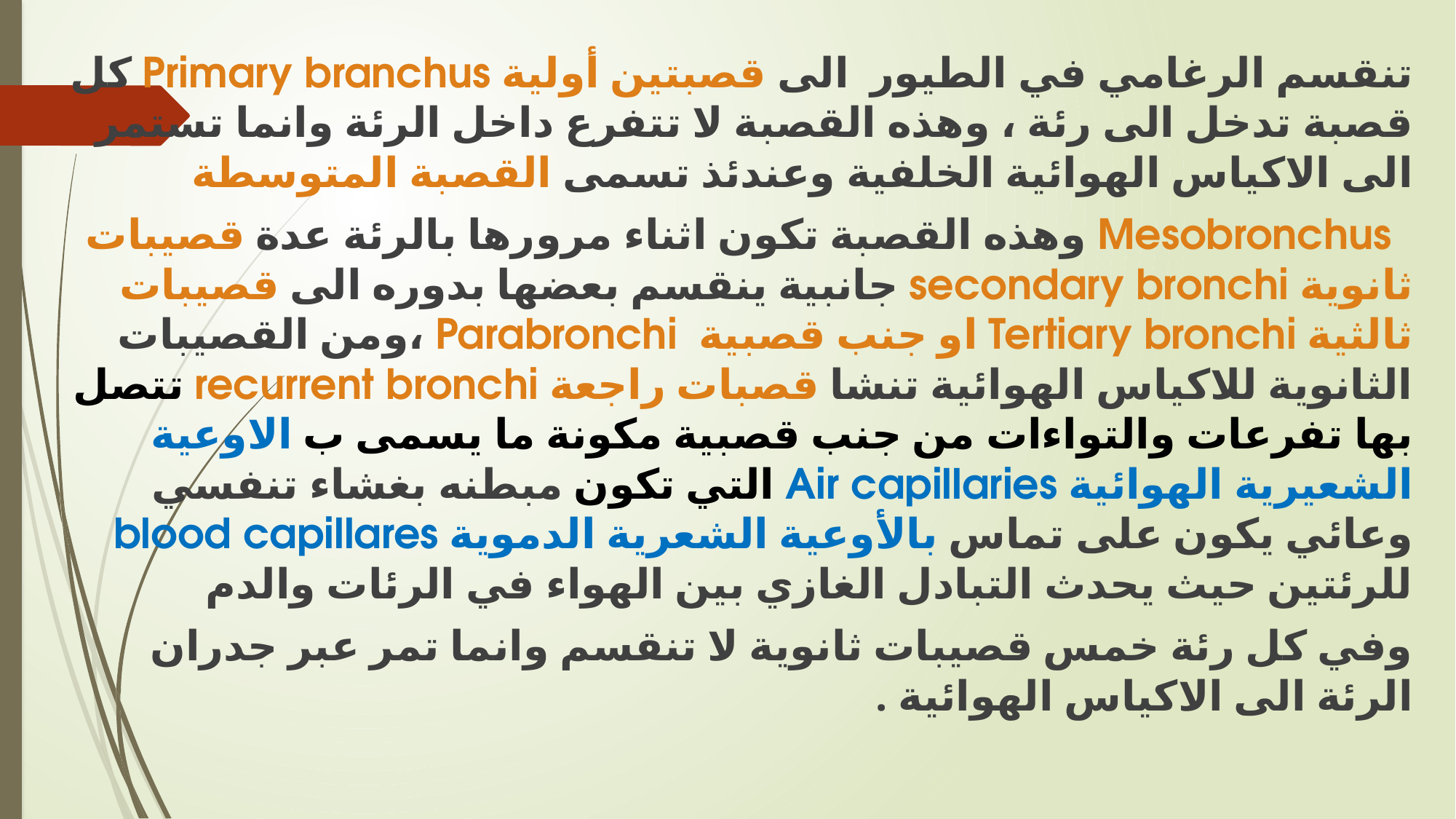

تنقسم الرغامي في الطيور  الى قصبتين أولية Primary branchus كل قصبة تدخل الى رئة ، وهذه القصبة لا تتفرع داخل الرئة وانما تستمر الى الاكياس الهوائية الخلفية وعندئذ تسمى القصبة المتوسطة
  Mesobronchus وهذه القصبة تكون اثناء مرورها بالرئة عدة قصيبات ثانوية secondary bronchi جانبية ينقسم بعضها بدوره الى قصيبات ثالثية Tertiary bronchi او جنب قصبية  Parabronchi ،ومن القصيبات الثانوية للاكياس الهوائية تنشا قصبات راجعة recurrent bronchi تتصل بها تفرعات والتواءات من جنب قصبية مكونة ما يسمى ب الاوعية الشعيرية الهوائية Air capillaries التي تكون مبطنه بغشاء تنفسي وعائي يكون على تماس بالأوعية الشعرية الدموية blood capillares  للرئتين حيث يحدث التبادل الغازي بين الهواء في الرئات والدم
وفي كل رئة خمس قصيبات ثانوية لا تنقسم وانما تمر عبر جدران الرئة الى الاكياس الهوائية .